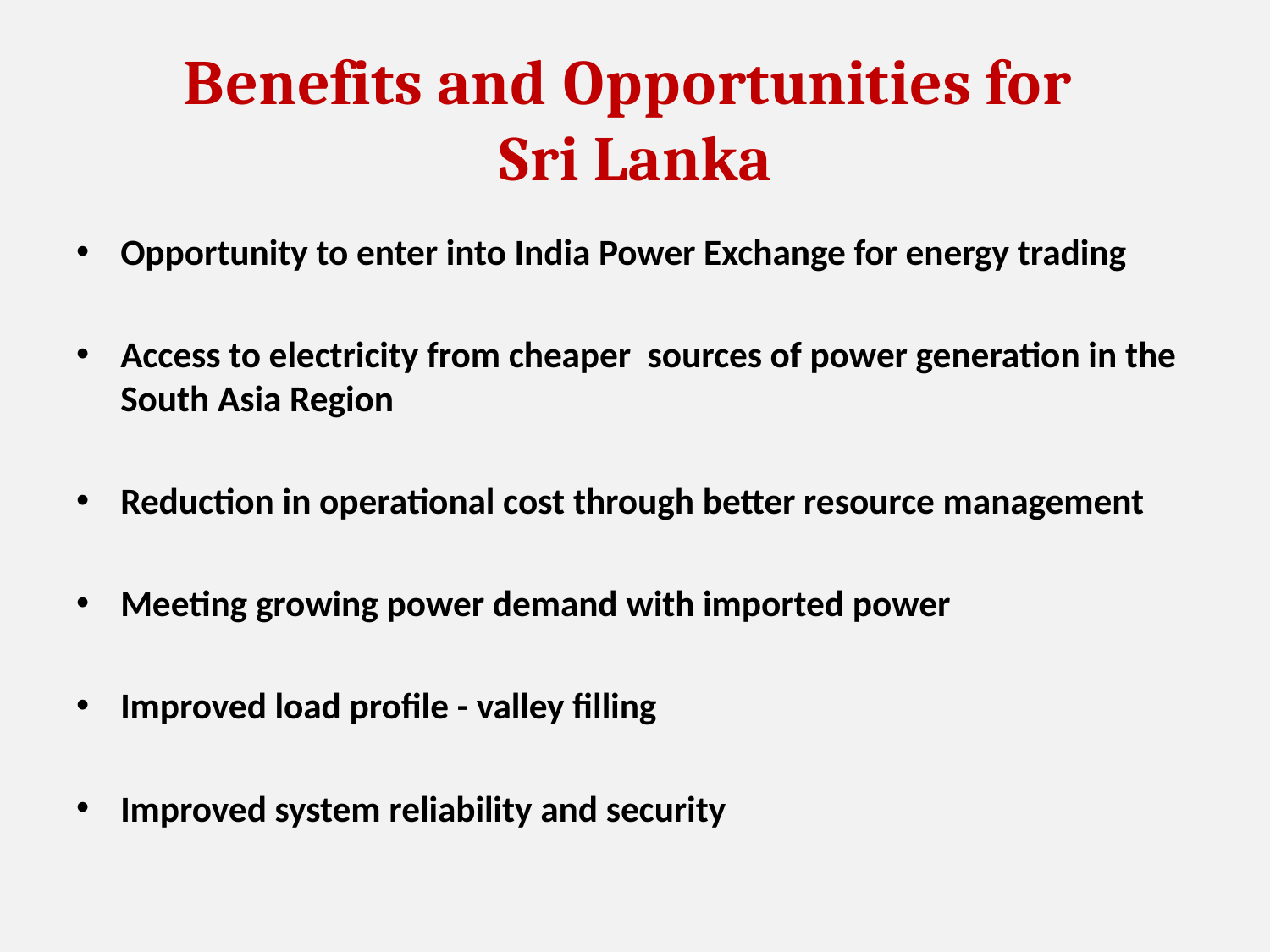

# Benefits and Opportunities for Sri Lanka
Opportunity to enter into India Power Exchange for energy trading

Access to electricity from cheaper  sources of power generation in the  South Asia Region

Reduction in operational cost through better resource management

Meeting growing power demand with imported power

Improved load profile - valley filling

Improved system reliability and security